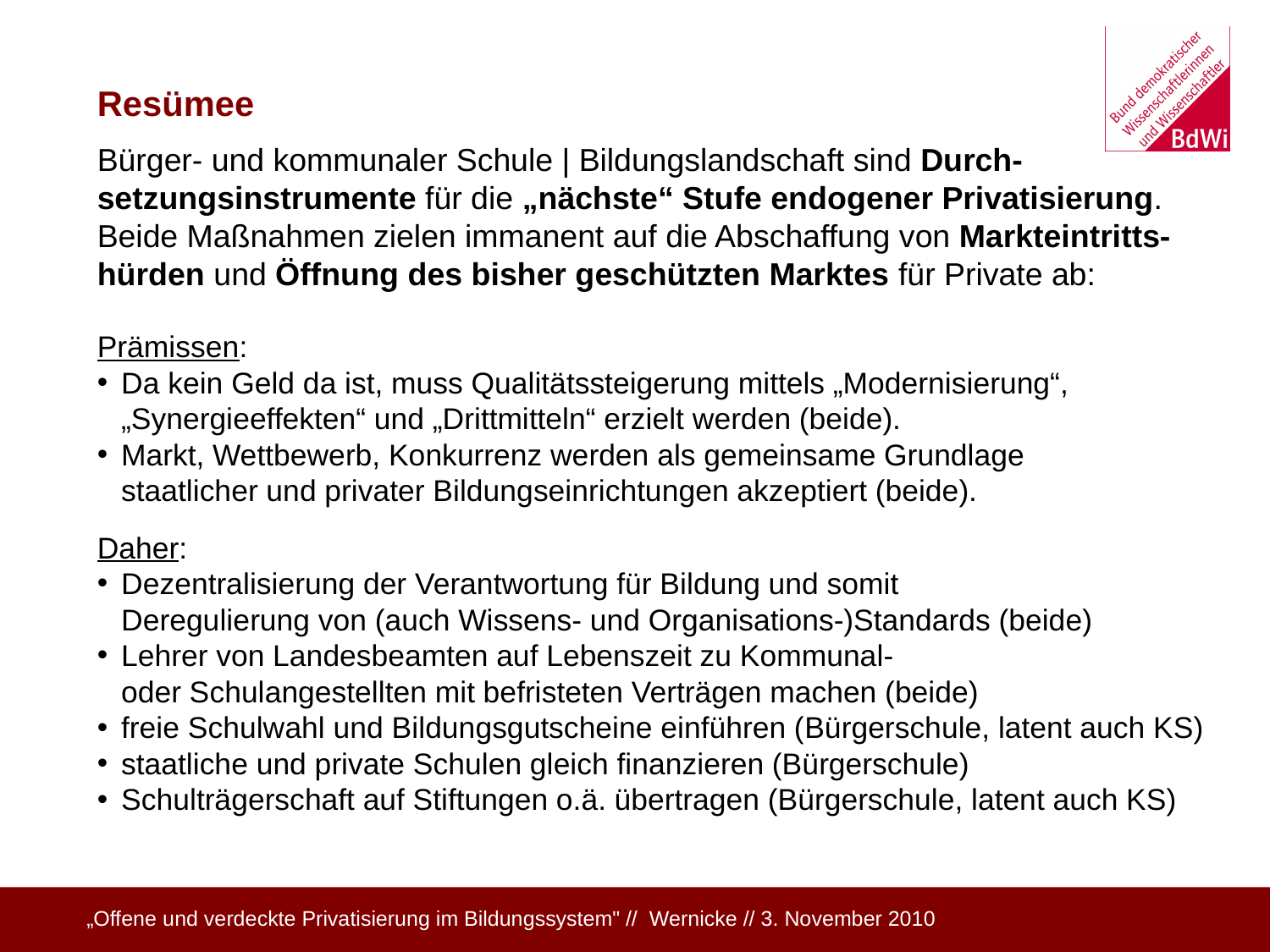

Resümee
Bürger- und kommunaler Schule | Bildungslandschaft sind Durch-
setzungsinstrumente für die „nächste“ Stufe endogener Privatisierung.
Beide Maßnahmen zielen immanent auf die Abschaffung von Markteintritts-hürden und Öffnung des bisher geschützten Marktes für Private ab:

Prämissen:
Da kein Geld da ist, muss Qualitätssteigerung mittels „Modernisierung“, „Synergieeffekten“ und „Drittmitteln“ erzielt werden (beide).
Markt, Wettbewerb, Konkurrenz werden als gemeinsame Grundlage
staatlicher und privater Bildungseinrichtungen akzeptiert (beide).

Daher:
Dezentralisierung der Verantwortung für Bildung und somit
Deregulierung von (auch Wissens- und Organisations-)Standards (beide)
Lehrer von Landesbeamten auf Lebenszeit zu Kommunal-
oder Schulangestellten mit befristeten Verträgen machen (beide)
freie Schulwahl und Bildungsgutscheine einführen (Bürgerschule, latent auch KS)
staatliche und private Schulen gleich finanzieren (Bürgerschule)
Schulträgerschaft auf Stiftungen o.ä. übertragen (Bürgerschule, latent auch KS)